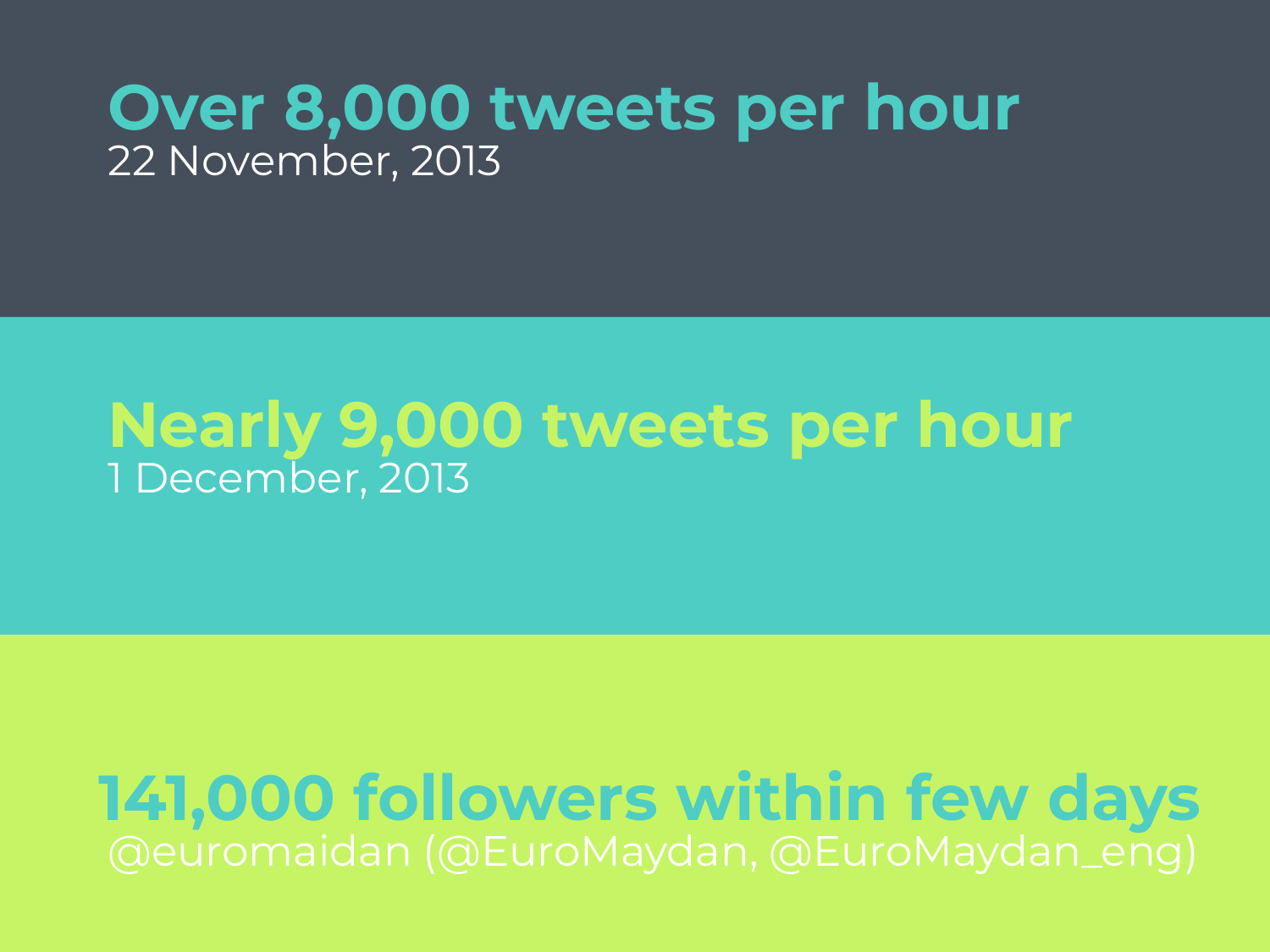

# Over 8,000 tweets per hour
22 November, 2013
Nearly 9,000 tweets per hour

1 December, 2013
141,000 followers within few days
@euromaidan (@EuroMaydan, @EuroMaydan_eng)